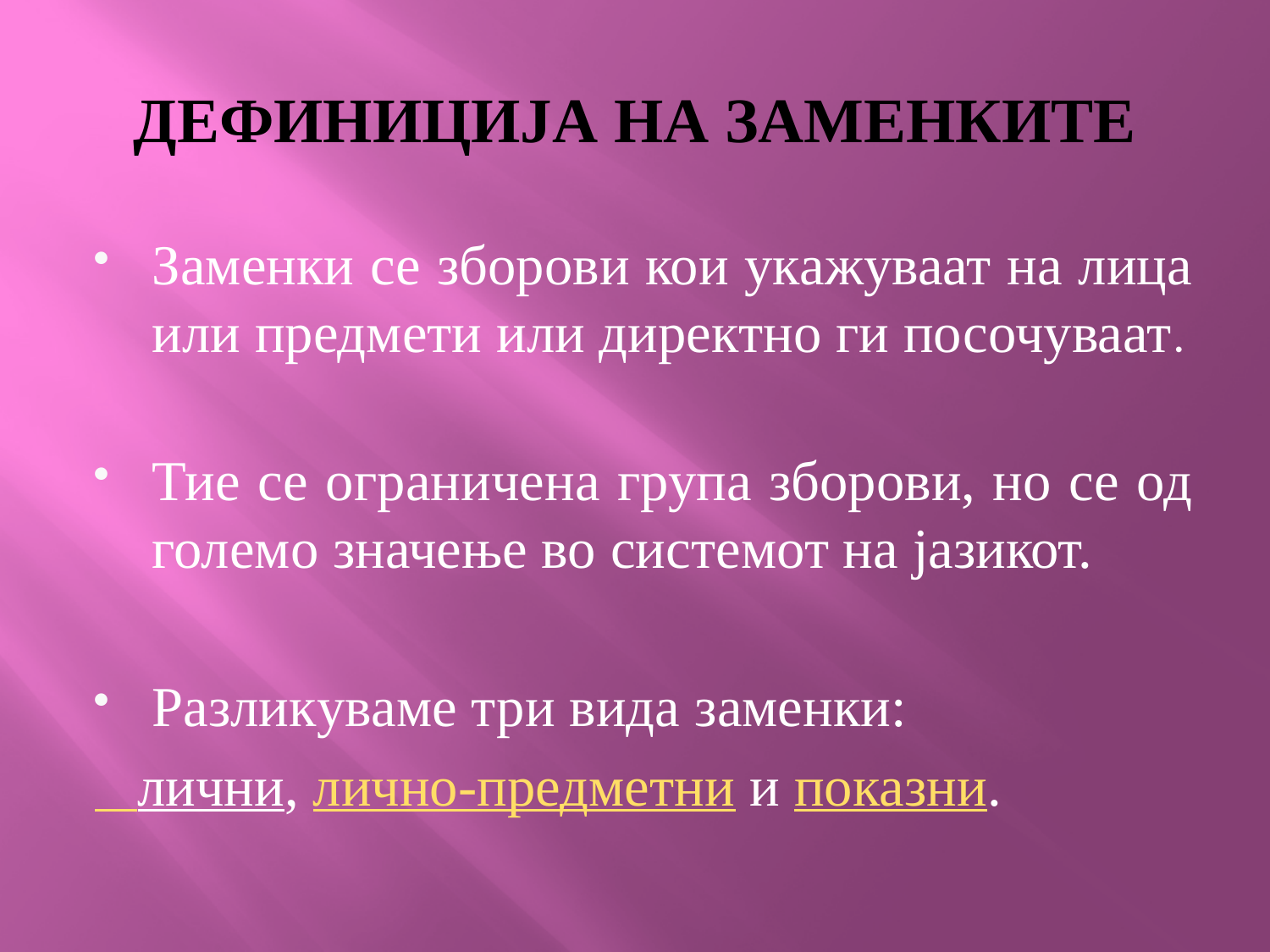

# ДЕФИНИЦИЈА НА ЗАМЕНКИТЕ
Заменки се зборови кои укажуваат на лица или предмети или директно ги посочуваат.

Тие се ограничена група зборови, но се од големо значење во системот на јазикот.

Разликуваме три вида заменки:
   лични, лично-предметни и показни.